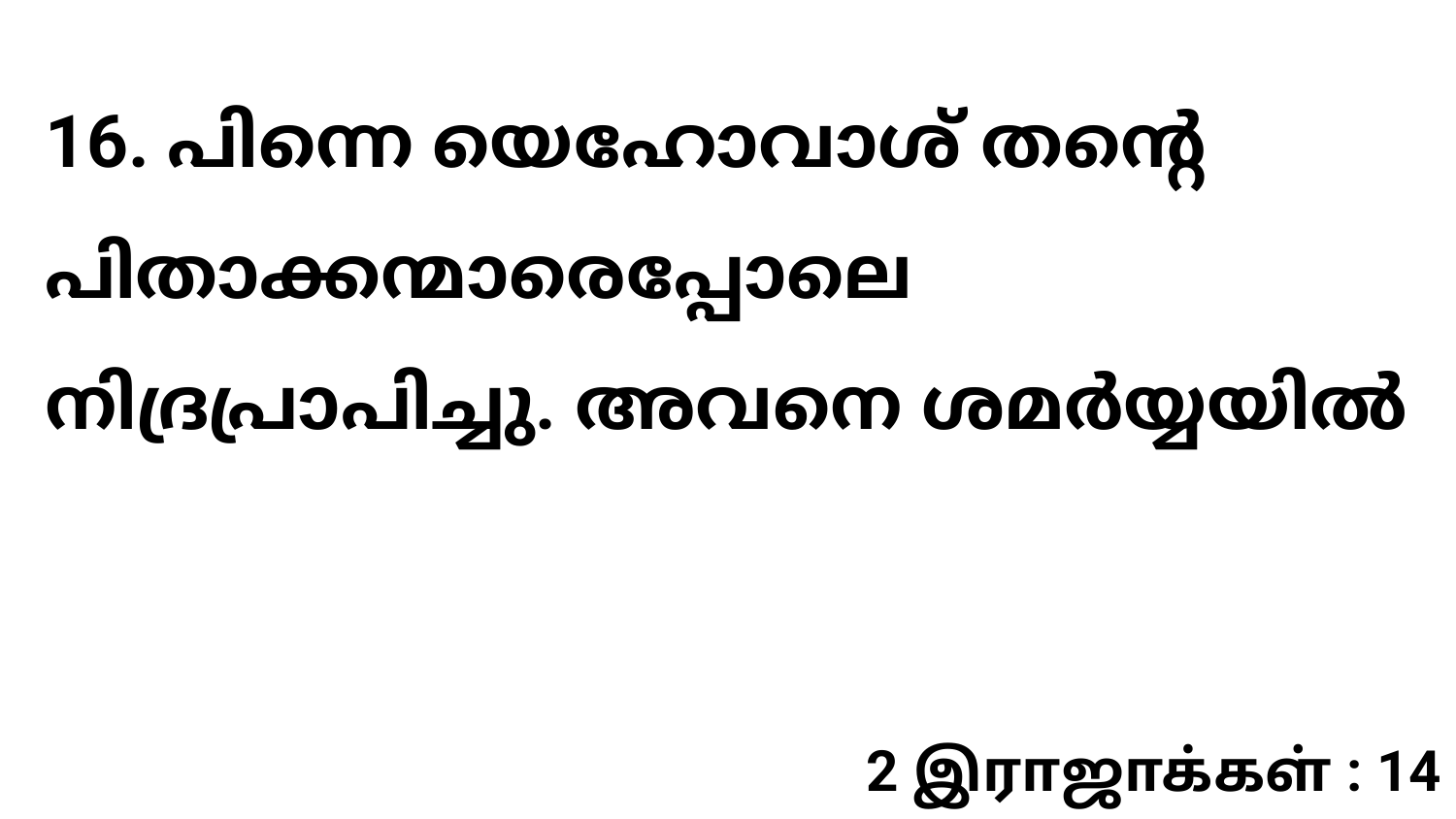

16. പിന്നെ യെഹോവാശ് തന്റെ പിതാക്കന്മാരെപ്പോലെ നിദ്രപ്രാപിച്ചു. അവനെ ശമർയ്യയിൽ
2 இராஜாக்கள் : 14